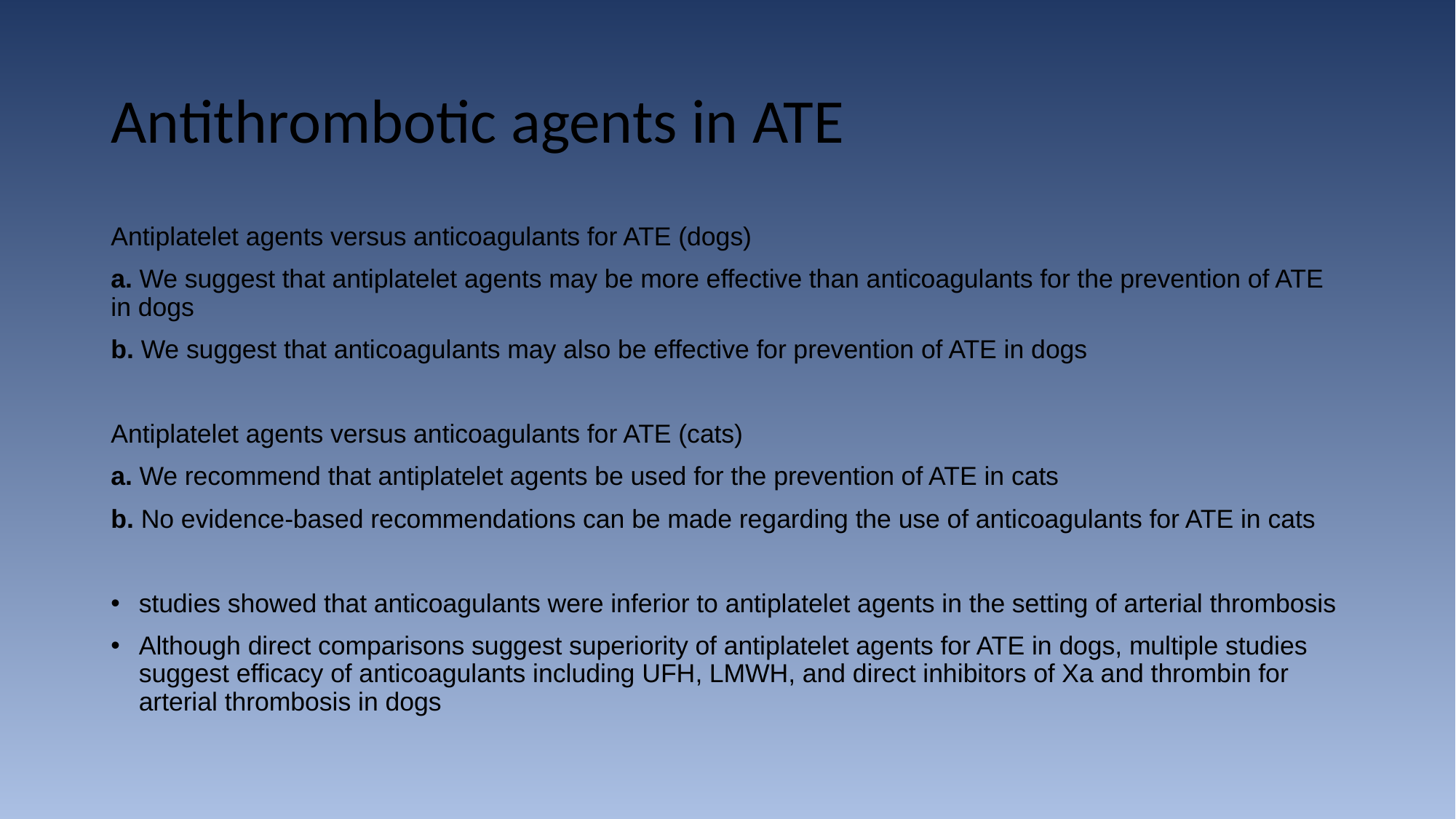

# Antithrombotic agents in ATE
Antiplatelet agents versus anticoagulants for ATE (dogs)
a. We suggest that antiplatelet agents may be more effective than anticoagulants for the prevention of ATE in dogs
b. We suggest that anticoagulants may also be effective for prevention of ATE in dogs

Antiplatelet agents versus anticoagulants for ATE (cats)
a. We recommend that antiplatelet agents be used for the prevention of ATE in cats
b. No evidence-based recommendations can be made regarding the use of anticoagulants for ATE in cats

studies showed that anticoagulants were inferior to antiplatelet agents in the setting of arterial thrombosis
Although direct comparisons suggest superiority of antiplatelet agents for ATE in dogs, multiple studies suggest efficacy of anticoagulants including UFH, LMWH, and direct inhibitors of Xa and thrombin for arterial thrombosis in dogs